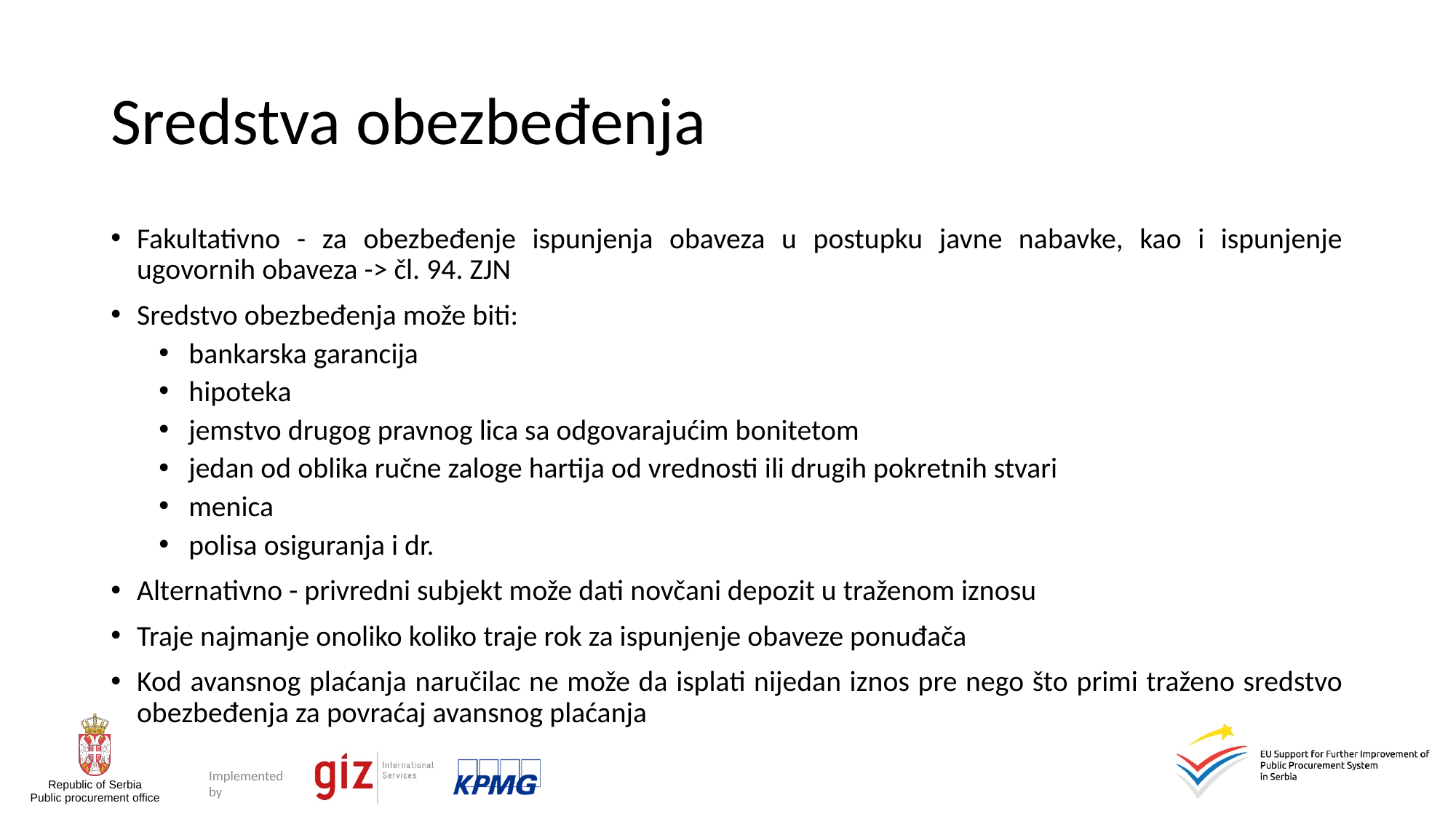

# Sredstva obezbeđenja
Fakultativno - za obezbeđenje ispunjenja obaveza u postupku javne nabavke, kao i ispunjenje ugovornih obaveza -> čl. 94. ZJN
Sredstvo obezbeđenja može biti:
bankarska garancija
hipoteka
jemstvo drugog pravnog lica sa odgovarajućim bonitetom
jedan od oblika ručne zaloge hartija od vrednosti ili drugih pokretnih stvari
menica
polisa osiguranja i dr.
Alternativno - privredni subjekt može dati novčani depozit u traženom iznosu
Traje najmanje onoliko koliko traje rok za ispunjenje obaveze ponuđača
Kod avansnog plaćanja naručilac ne može da isplati nijedan iznos pre nego što primi traženo sredstvo obezbeđenja za povraćaj avansnog plaćanja